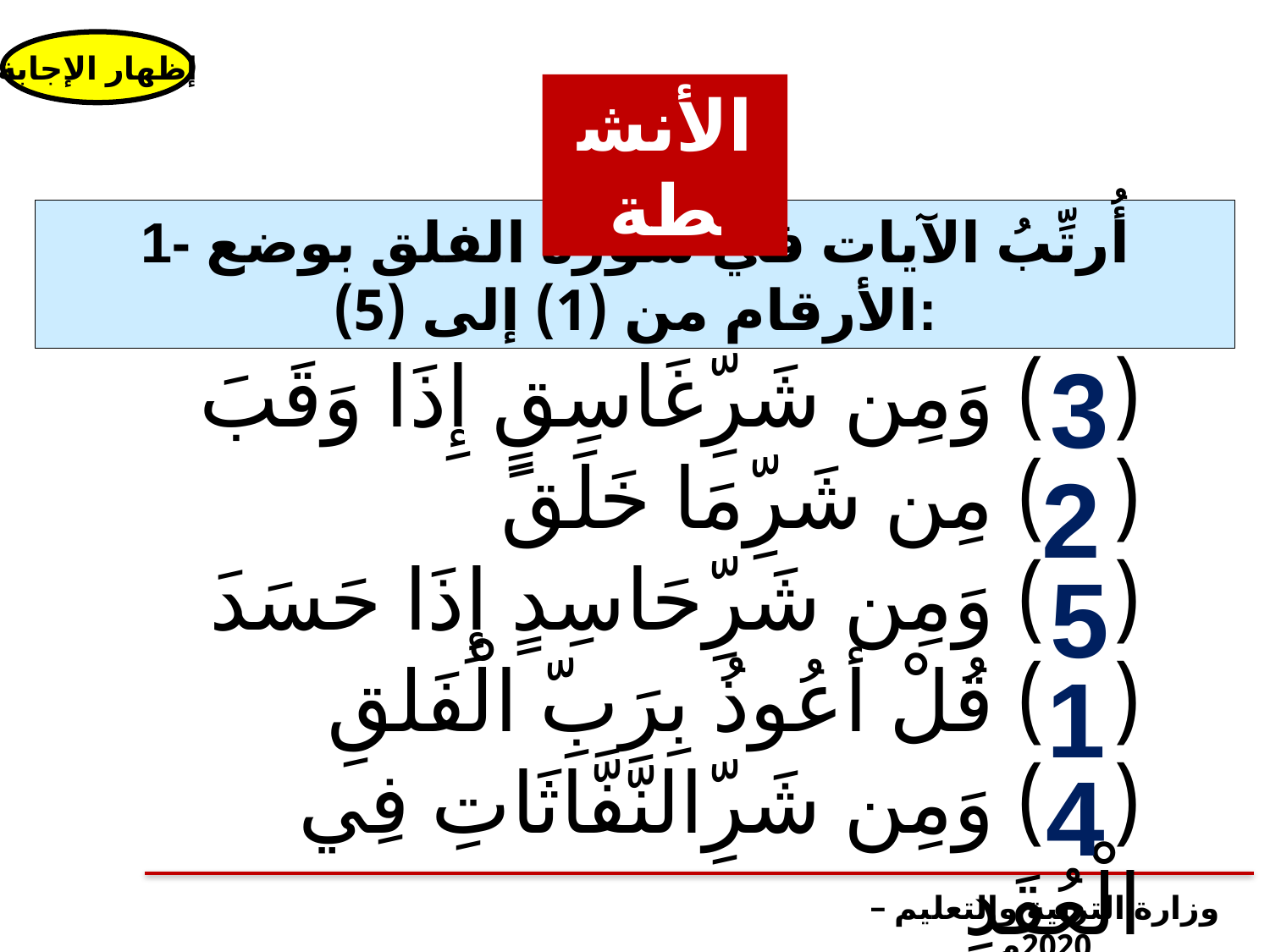

إظهار الإجابة
الأنشطة
1- أُرتِّبُ الآيات في سورة الفلق بوضع الأرقام من (1) إلى (5):
(   ) وَمِن شَرِّغَاسِقٍ إِذَا وَقَبَ
(   ) مِن شَرِّمَا خَلَقَ
(   ) وَمِن شَرِّحَاسِدٍ إِذَا حَسَدَ
(   ) قُلْ أعُوذُ بِرَبِّ الْفَلقِ
(   ) وَمِن شَرِّالنَّفَّاثَاتِ فِي الْعُقَدِ
3
2
5
1
4
وزارة التربية والتعليم – 2020م